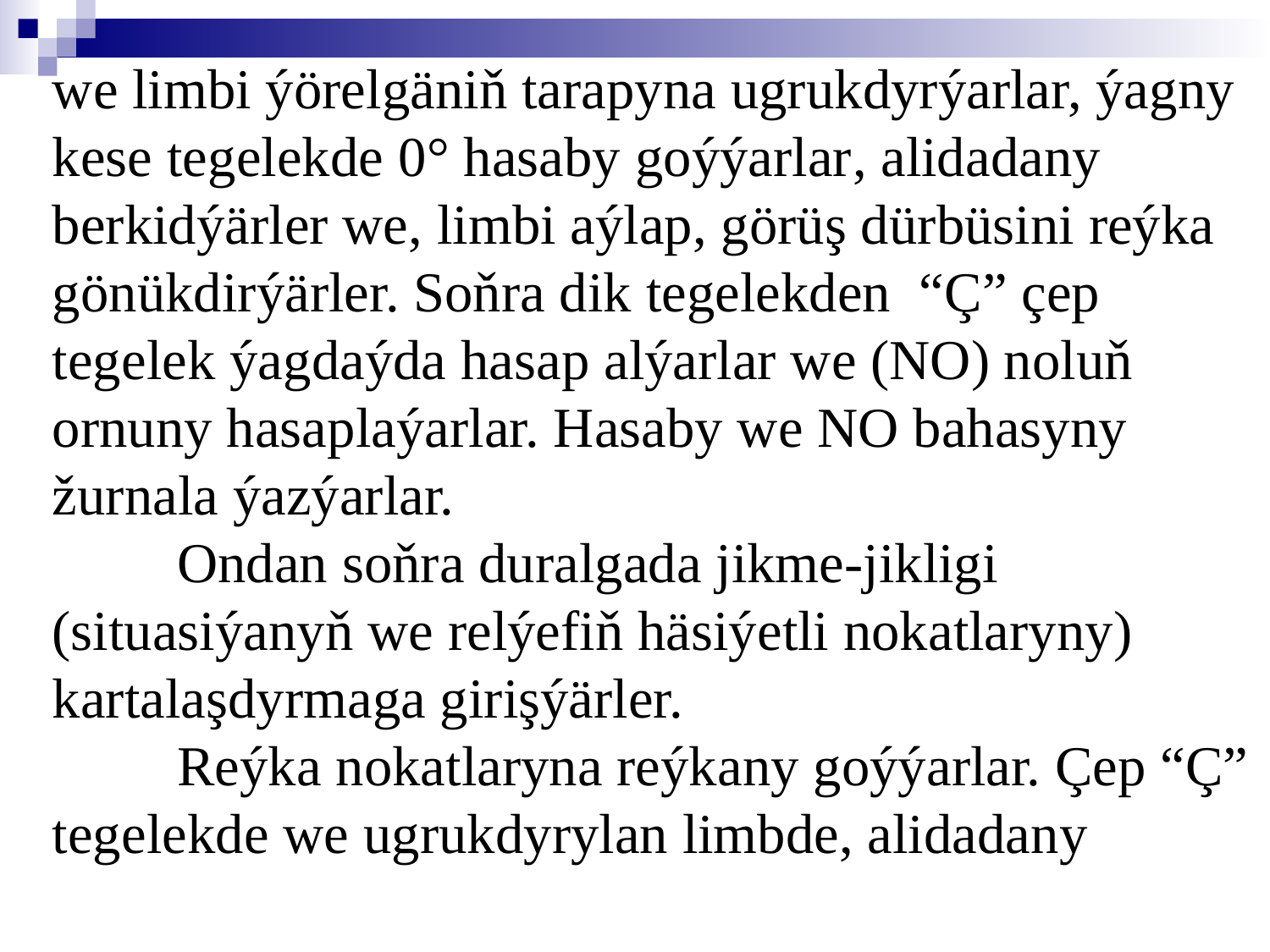

we limbi ýörelgäniň tarapyna ugrukdyrýarlar, ýagny kese tegelekde 0° hasaby goýýarlar, alidadany berkidýärler we, limbi aýlap, görüş dürbüsini reýka gönükdirýärler. Soňra dik tegelekden  “Ç” çep tegelek ýagdaýda hasap alýarlar we (NO) noluň ornuny hasaplaýarlar. Hasaby we NO bahasyny žurnala ýazýarlar.
Ondan soňra duralgada jikme-jikligi (situasiýanyň we relýefiň häsiýetli nokatlaryny) kartalaşdyrmaga girişýärler.
Reýka nokatlaryna reýkany goýýarlar. Çep “Ç” tegelekde we ugrukdyrylan limbde, alidadany